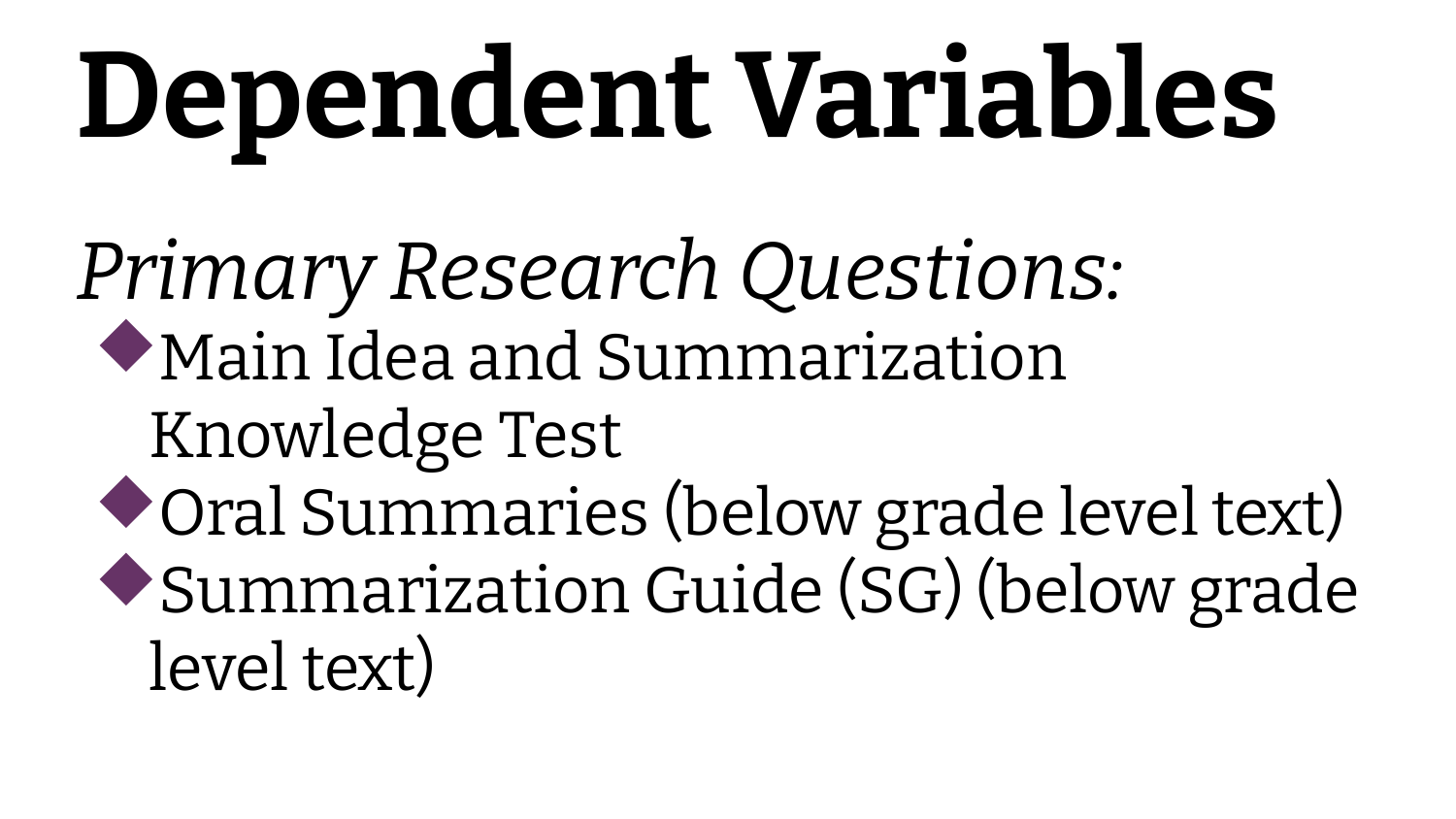

# Dependent Variables
Primary Research Questions:
Main Idea and Summarization Knowledge Test
Oral Summaries (below grade level text)
Summarization Guide (SG) (below grade level text)